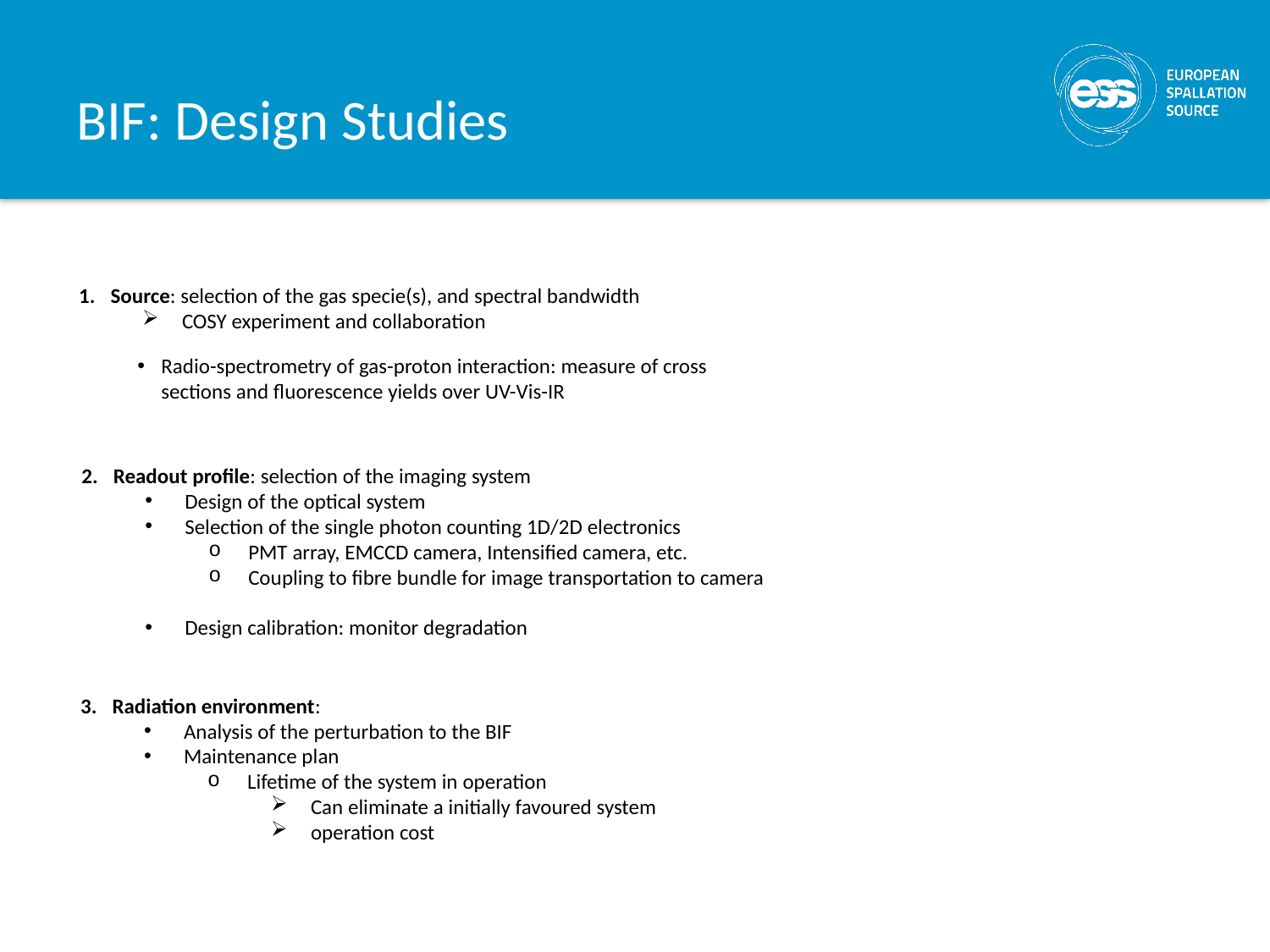

# BIF: Design Studies
Source: selection of the gas specie(s), and spectral bandwidth
COSY experiment and collaboration
Radio-spectrometry of gas-proton interaction: measure of cross sections and fluorescence yields over UV-Vis-IR
Readout profile: selection of the imaging system
Design of the optical system
Selection of the single photon counting 1D/2D electronics
PMT array, EMCCD camera, Intensified camera, etc.
Coupling to fibre bundle for image transportation to camera

Design calibration: monitor degradation
Radiation environment:
Analysis of the perturbation to the BIF
Maintenance plan
Lifetime of the system in operation
Can eliminate a initially favoured system
operation cost